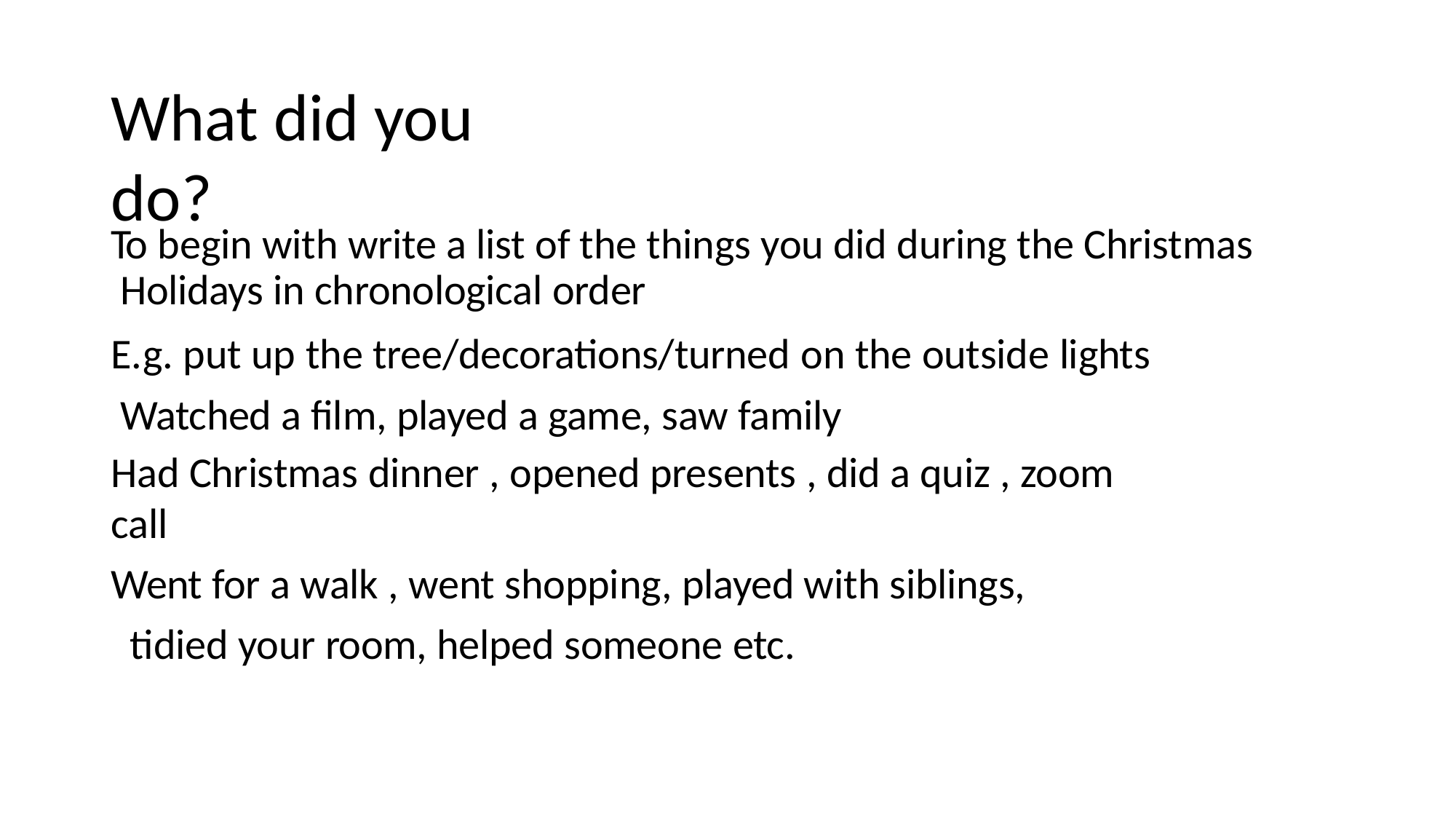

# What did you do?
To begin with write a list of the things you did during the Christmas  Holidays in chronological order
E.g. put up the tree/decorations/turned on the outside lights  Watched a film, played a game, saw family
Had Christmas dinner , opened presents , did a quiz , zoom call
Went for a walk , went shopping, played with siblings,  tidied your room, helped someone etc.